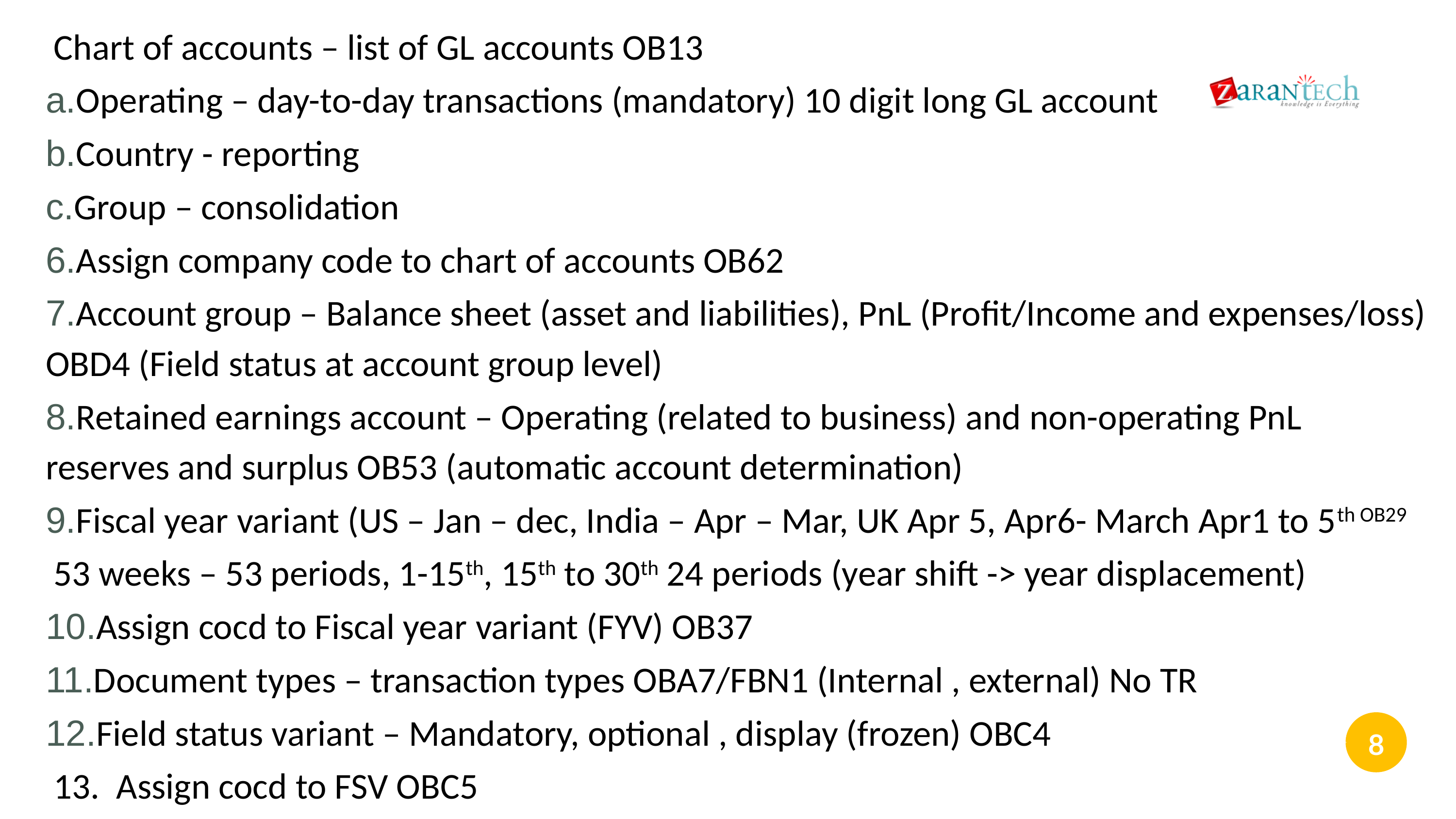

Chart of accounts – list of GL accounts OB13
a.Operating – day-to-day transactions (mandatory) 10 digit long GL account
b.Country - reporting
c.Group – consolidation
6.Assign company code to chart of accounts OB62
7.Account group – Balance sheet (asset and liabilities), PnL (Profit/Income and expenses/loss) OBD4 (Field status at account group level)
8.Retained earnings account – Operating (related to business) and non-operating PnL reserves and surplus OB53 (automatic account determination)
9.Fiscal year variant (US – Jan – dec, India – Apr – Mar, UK Apr 5, Apr6- March Apr1 to 5th OB29
53 weeks – 53 periods, 1-15th, 15th to 30th 24 periods (year shift -> year displacement)
10.Assign cocd to Fiscal year variant (FYV) OB37
11.Document types – transaction types OBA7/FBN1 (Internal , external) No TR
12.Field status variant – Mandatory, optional , display (frozen) OBC4
13.  Assign cocd to FSV OBC5

8